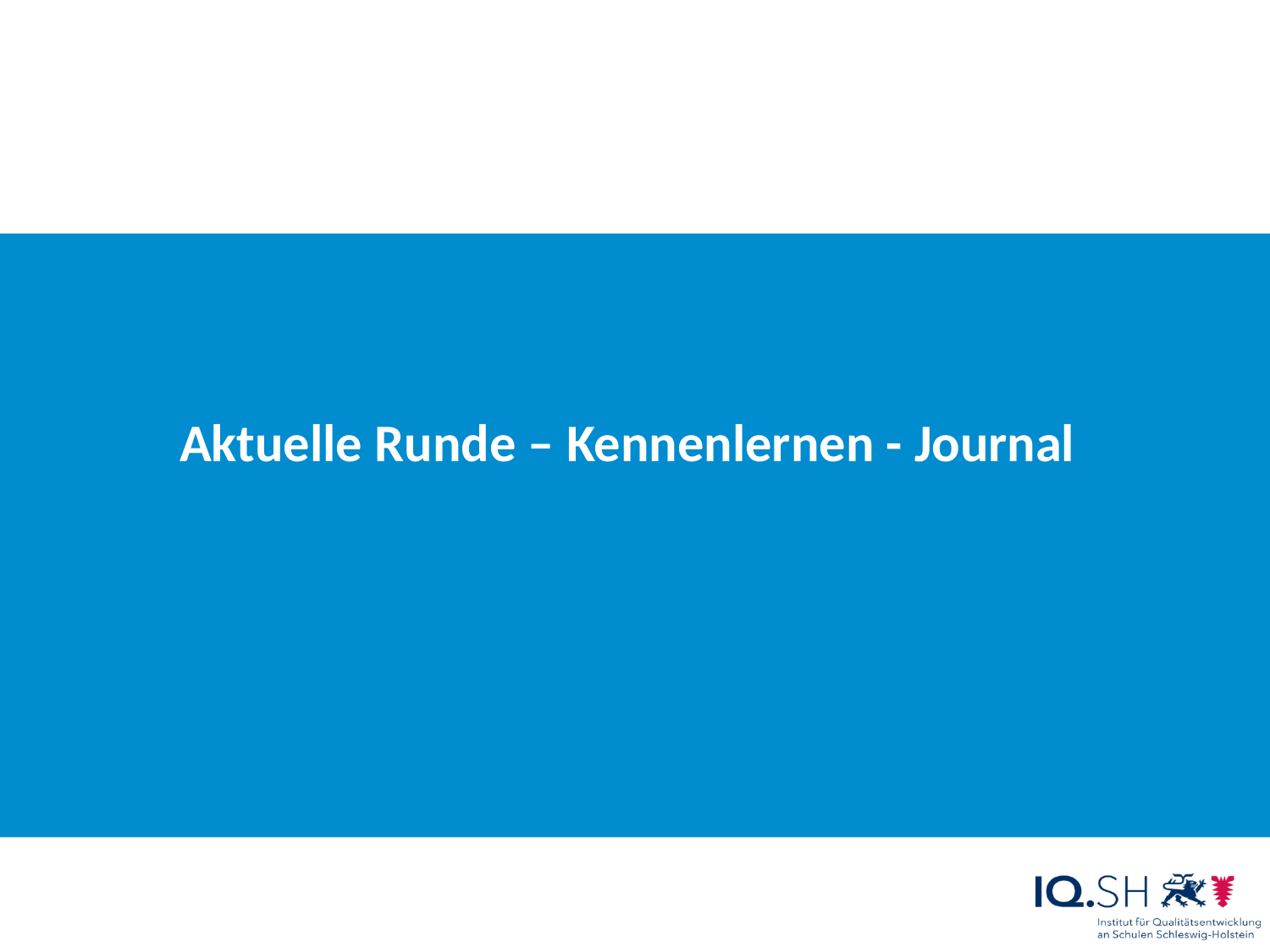

# Aktuelle Runde – Kennenlernen - Journal